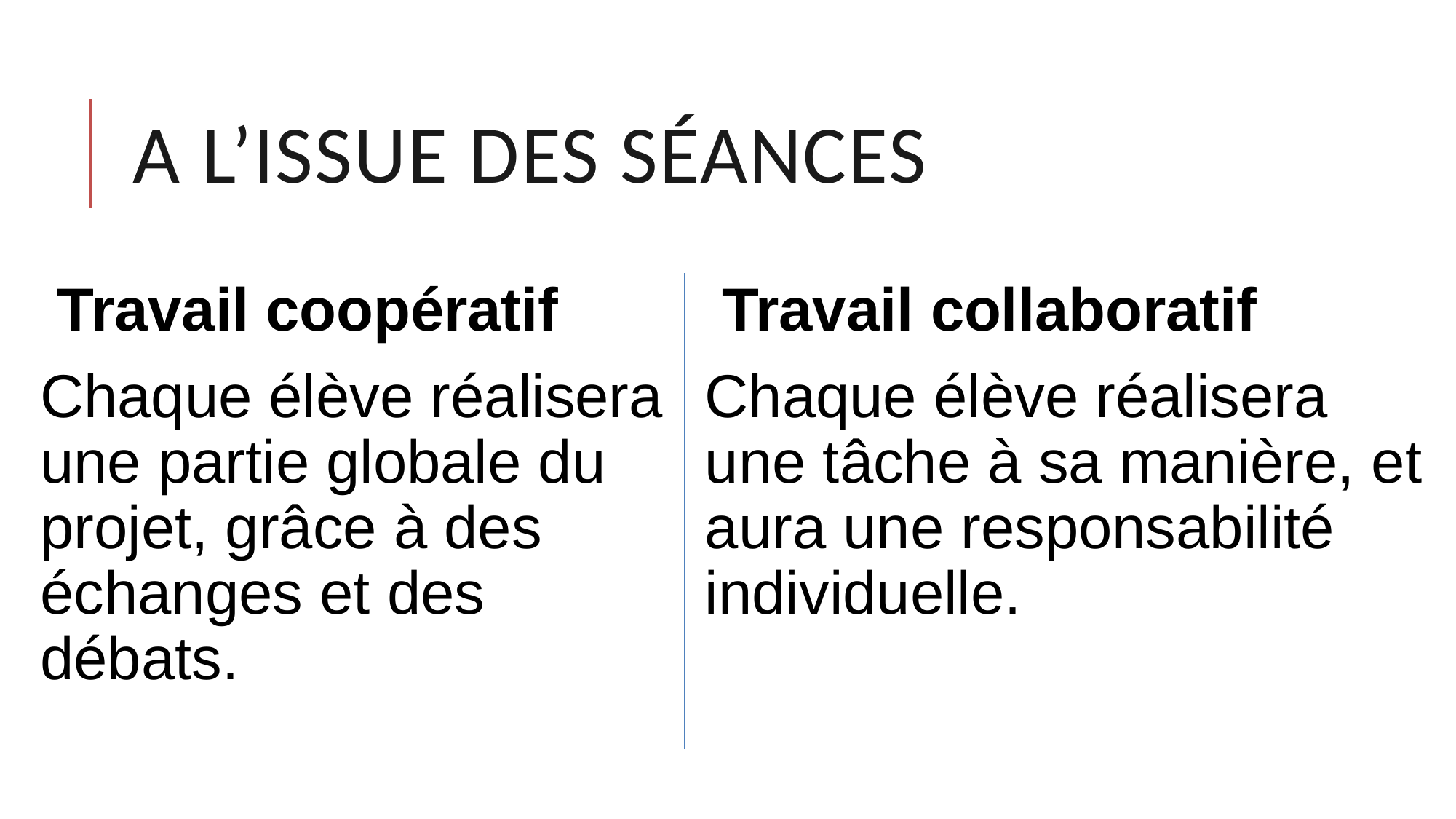

# A l’issue des séances
Travail coopératif
Chaque élève réalisera une partie globale du projet, grâce à des échanges et des débats.
Travail collaboratif
Chaque élève réalisera une tâche à sa manière, et aura une responsabilité individuelle.